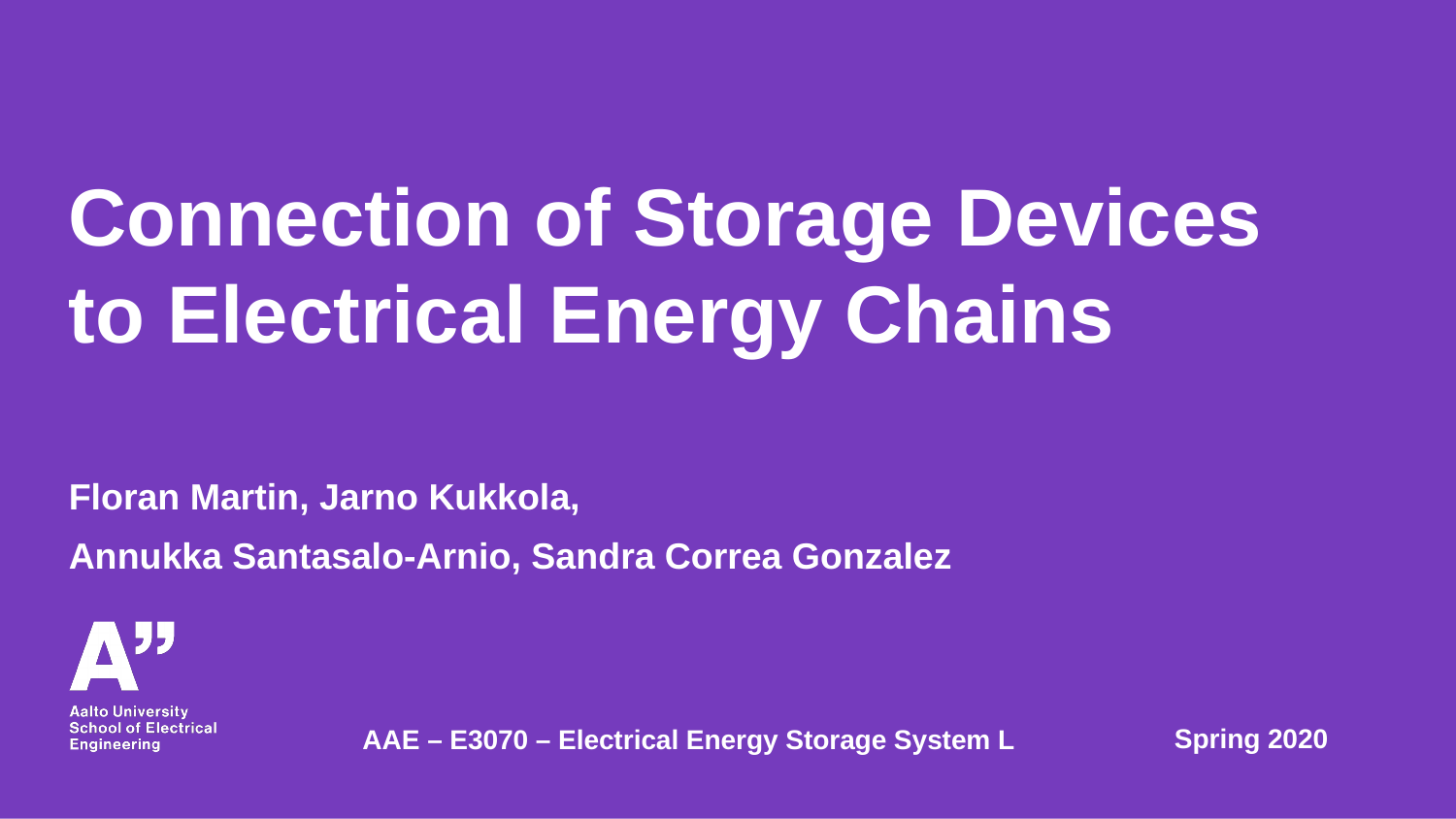

Connection of Storage Devices to Electrical Energy Chains
Floran Martin, Jarno Kukkola,
Annukka Santasalo-Arnio, Sandra Correa Gonzalez
Spring 2020
AAE – E3070 – Electrical Energy Storage System L